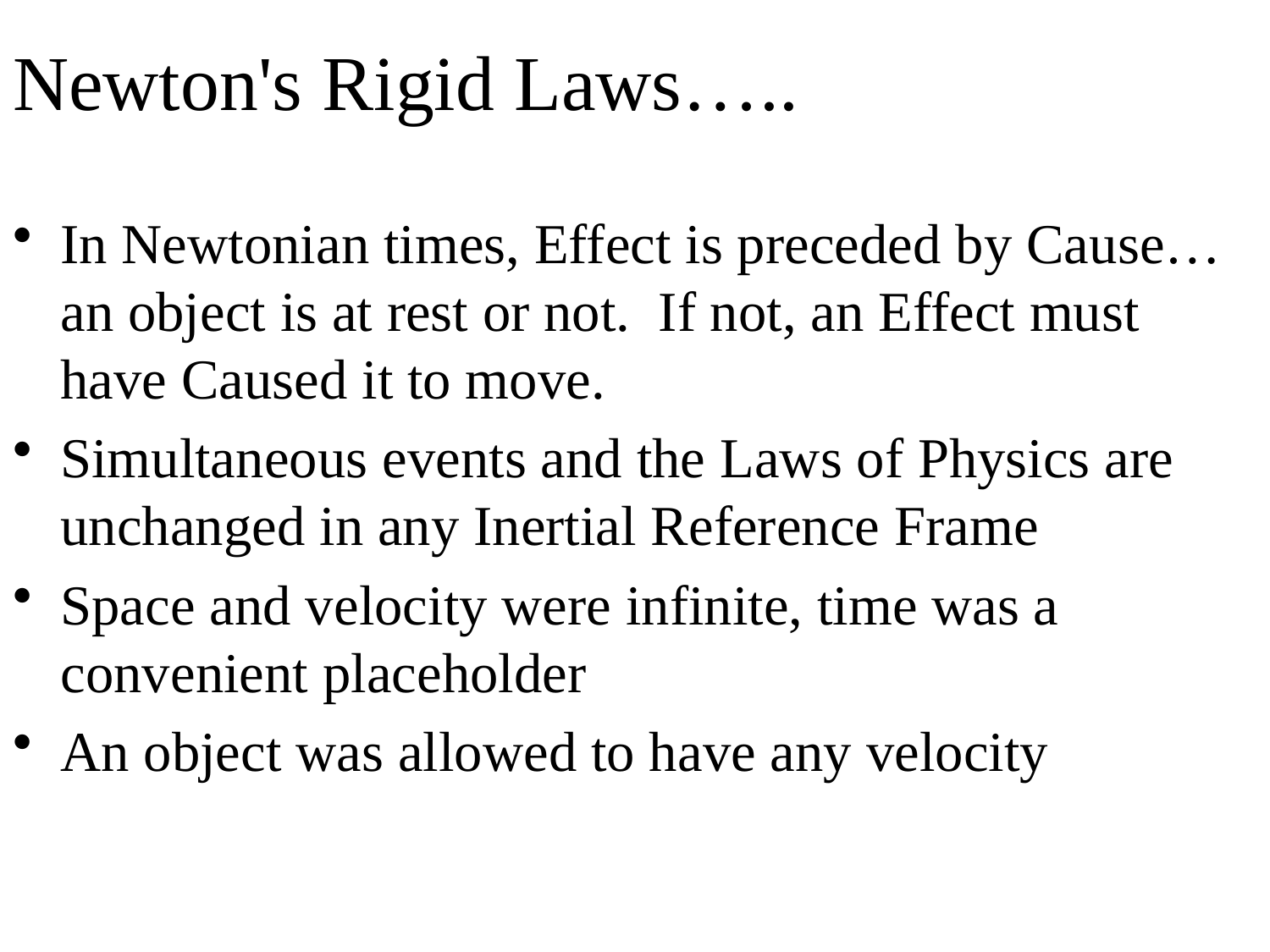

# Newton's Rigid Laws…..
In Newtonian times, Effect is preceded by Cause… an object is at rest or not.  If not, an Effect must have Caused it to move.
Simultaneous events and the Laws of Physics are unchanged in any Inertial Reference Frame
Space and velocity were infinite, time was a convenient placeholder
An object was allowed to have any velocity